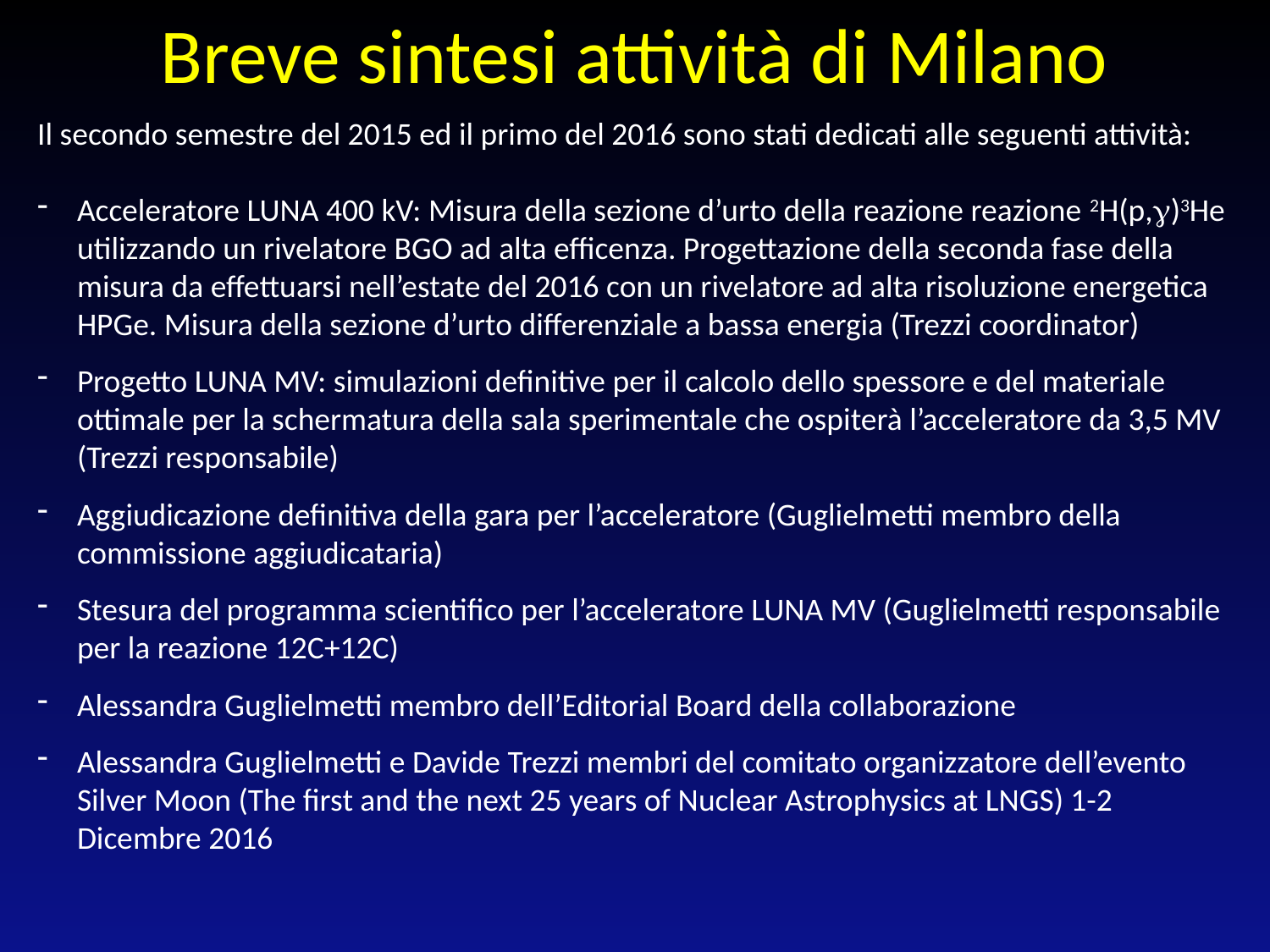

Breve sintesi attività di Milano
Il secondo semestre del 2015 ed il primo del 2016 sono stati dedicati alle seguenti attività:

Acceleratore LUNA 400 kV: Misura della sezione d’urto della reazione reazione 2H(p,γ)3He  utilizzando un rivelatore BGO ad alta efficenza. Progettazione della seconda fase della misura da effettuarsi nell’estate del 2016 con un rivelatore ad alta risoluzione energetica HPGe. Misura della sezione d’urto differenziale a bassa energia (Trezzi coordinator)

Progetto LUNA MV: simulazioni definitive per il calcolo dello spessore e del materiale ottimale per la schermatura della sala sperimentale che ospiterà l’acceleratore da 3,5 MV (Trezzi responsabile)

Aggiudicazione definitiva della gara per l’acceleratore (Guglielmetti membro della commissione aggiudicataria)

Stesura del programma scientifico per l’acceleratore LUNA MV (Guglielmetti responsabile per la reazione 12C+12C)

Alessandra Guglielmetti membro dell’Editorial Board della collaborazione

Alessandra Guglielmetti e Davide Trezzi membri del comitato organizzatore dell’evento Silver Moon (The first and the next 25 years of Nuclear Astrophysics at LNGS) 1-2 Dicembre 2016